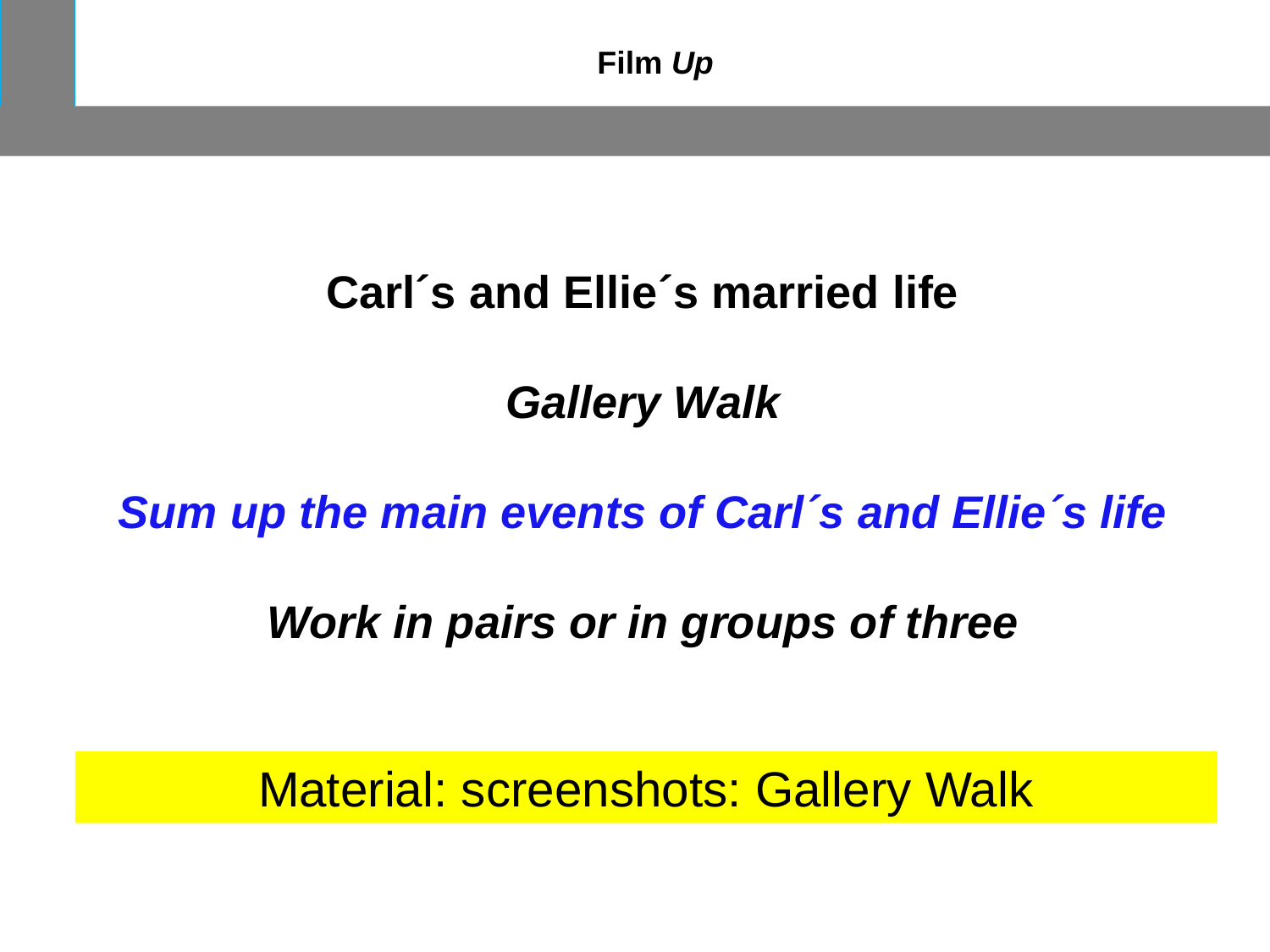

Film Up

Carl´s and Ellie´s married life

Gallery Walk

Sum up the main events of Carl´s and Ellie´s life

Work in pairs or in groups of three

Material: screenshots: Gallery Walk